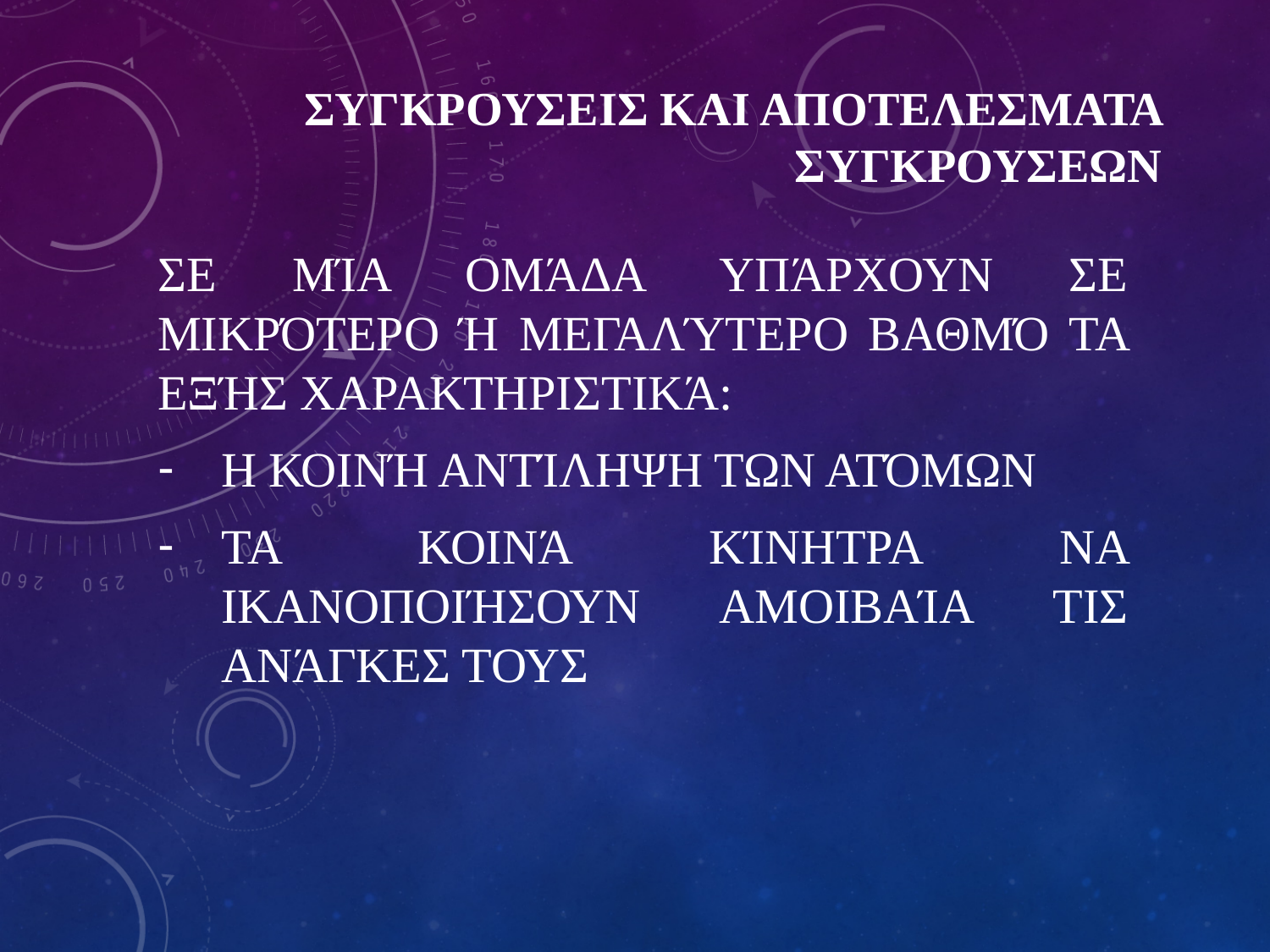

# ΣΥΓΚΡΟΥΣΕΙΣ ΚΑΙ ΑΠΟΤΕΛΕΣΜΑΤΑ ΣΥΓΚΡΟΥΣΕΩΝ
Σε μία ομάδα υπάρχουν σε μικρότερο ή μεγαλύτερο βαθμό τα εξής χαρακτηριστικά:
Η κοινή αντίληψη των ατόμων
Τα κοινά κίνητρα να ικανοποιήσουν αμοιβαία τις ανάγκες τους